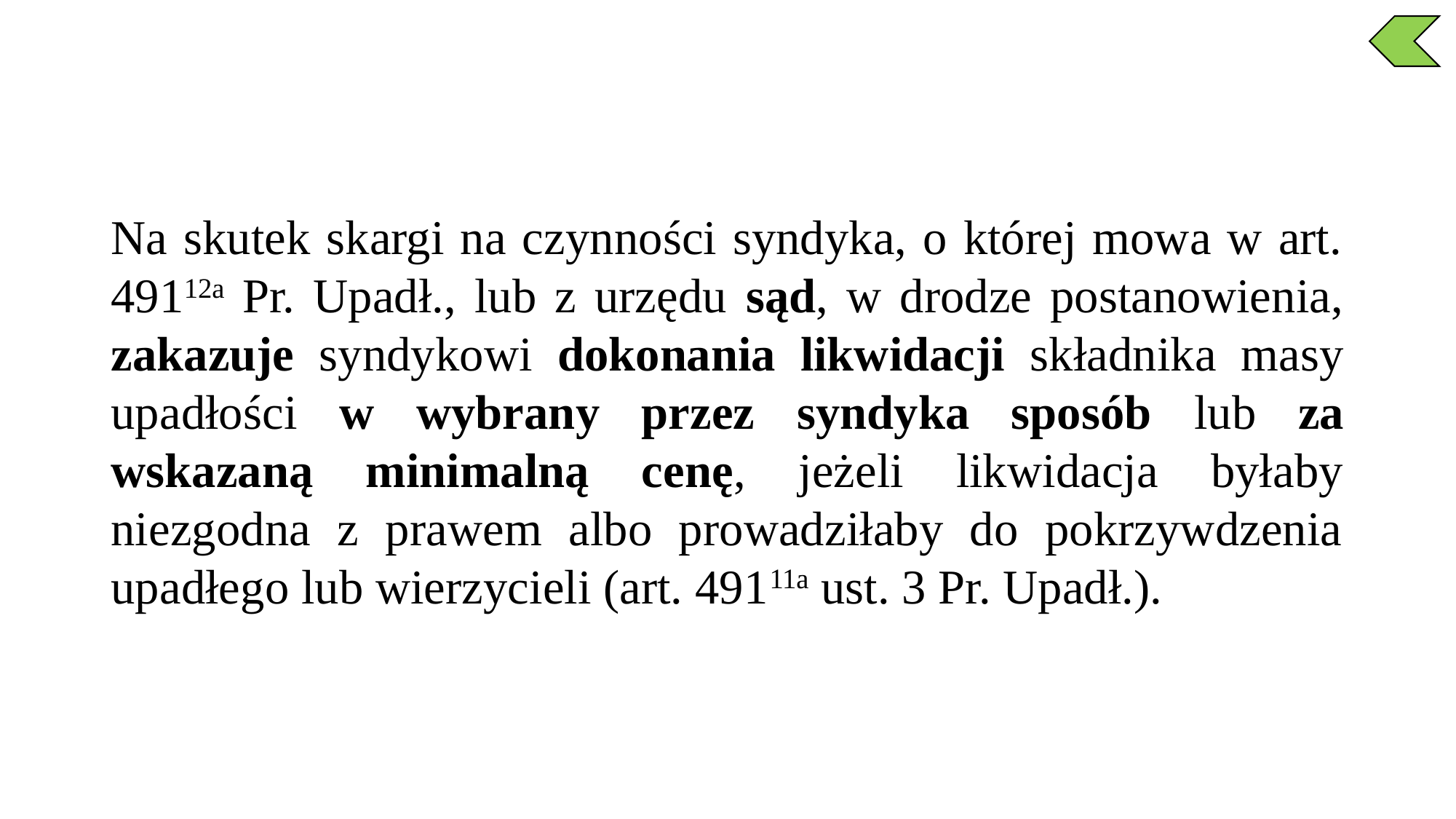

Na skutek skargi na czynności syndyka, o której mowa w art. 49112a Pr. Upadł., lub z urzędu sąd, w drodze postanowienia, zakazuje syndykowi dokonania likwidacji składnika masy upadłości w wybrany przez syndyka sposób lub za wskazaną minimalną cenę, jeżeli likwidacja byłaby niezgodna z prawem albo prowadziłaby do pokrzywdzenia upadłego lub wierzycieli (art. 49111a ust. 3 Pr. Upadł.).